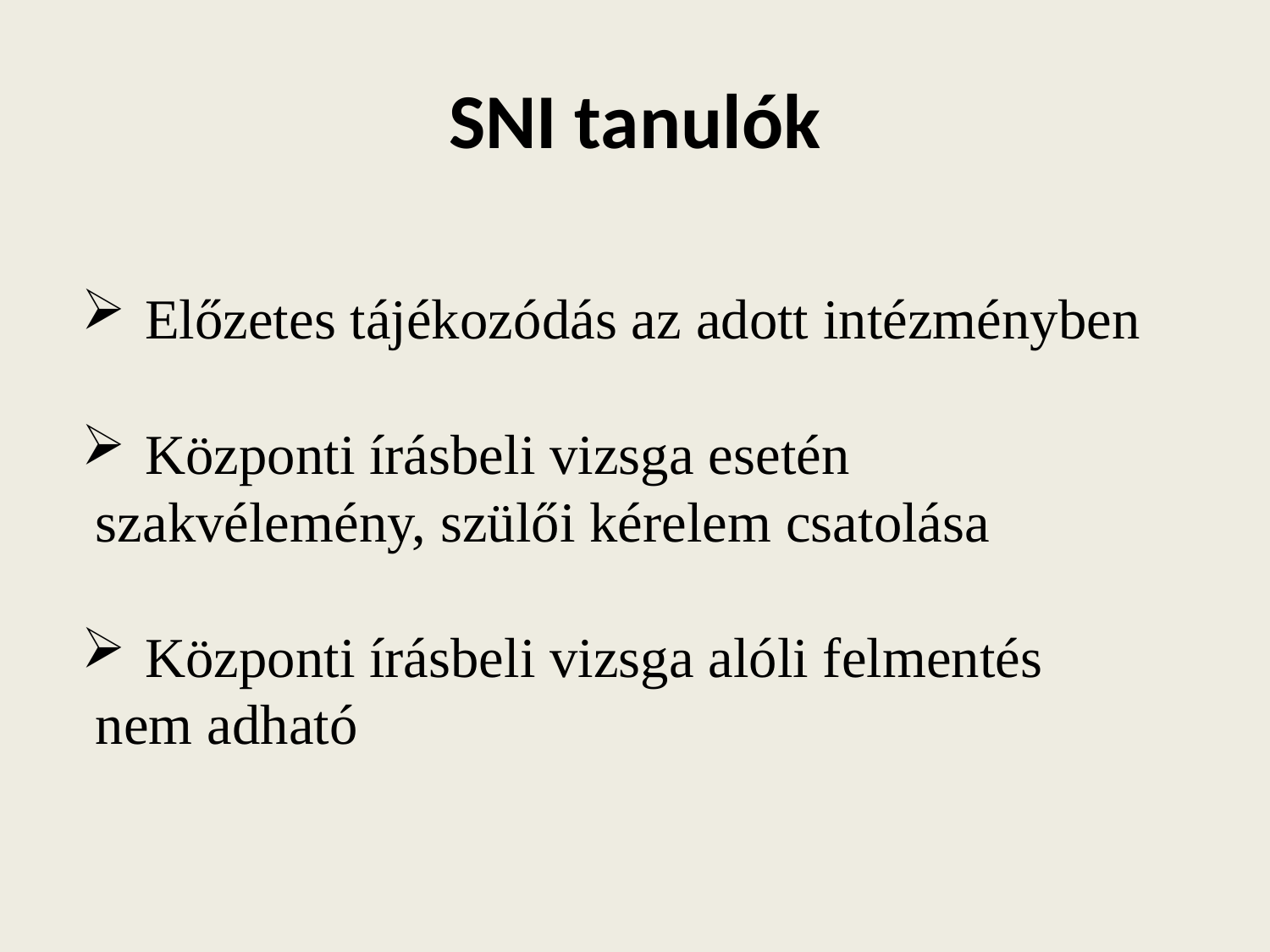

# SNI tanulók
Előzetes tájékozódás az adott intézményben

Központi írásbeli vizsga esetén
 szakvélemény, szülői kérelem csatolása

Központi írásbeli vizsga alóli felmentés
 nem adható